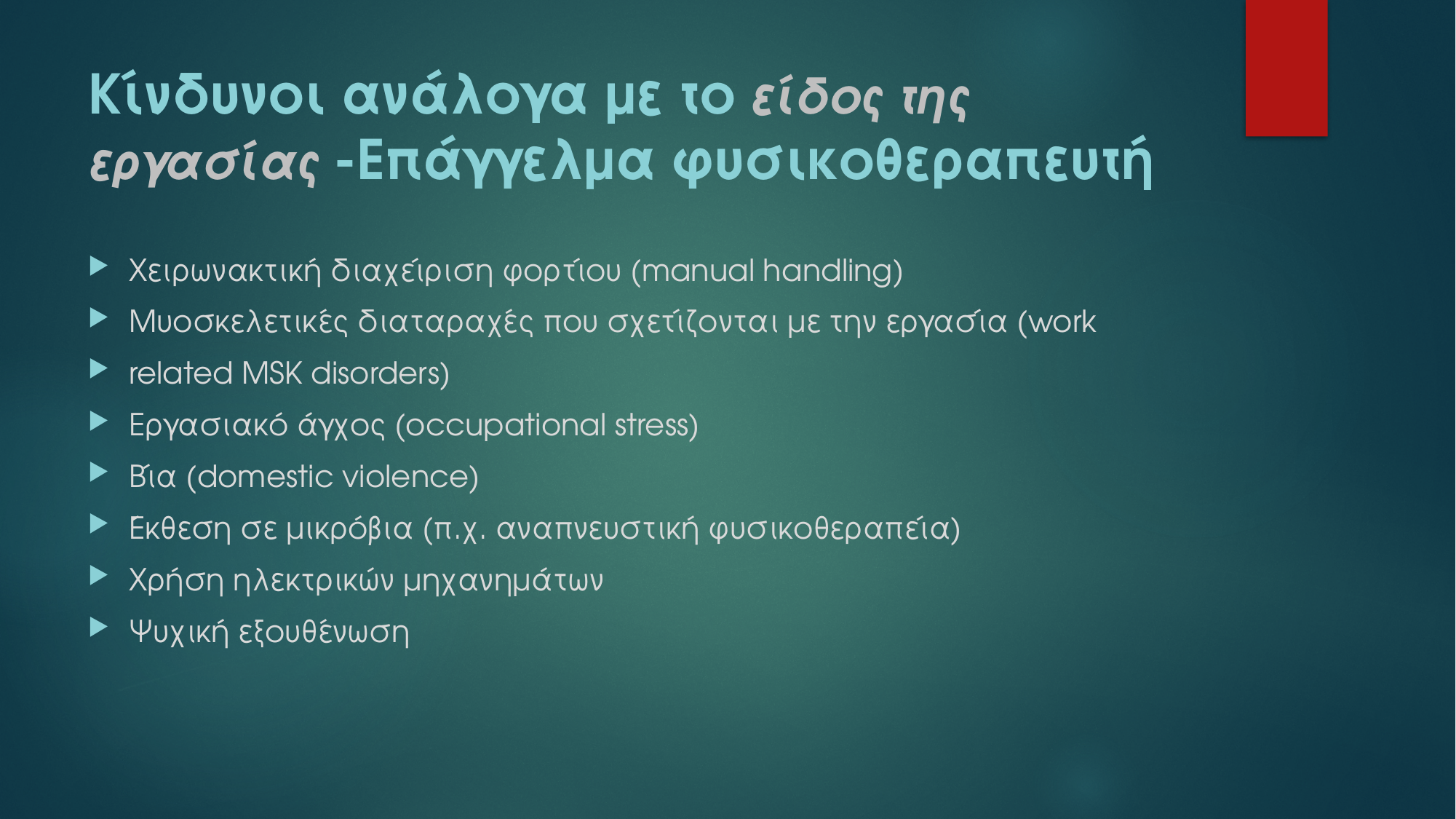

# Κίνδυνοι ανάλογα με το είδος της εργασίας -Επάγγελμα φυσικοθεραπευτή
Χειρωνακτική διαχείριση φορτίου (manual handling)
Μυοσκελετικές διαταραχές που σχετίζονται με την εργασία (work
related ΜSK disorders)
Εργασιακό άγχος (οccupational stress)
Βία (domestic violence)
Έκθεση σε μικρόβια (π.χ. αναπνευστική φυσικοθεραπεία)
Χρήση ηλεκτρικών μηχανημάτων
Ψυχική εξουθένωση